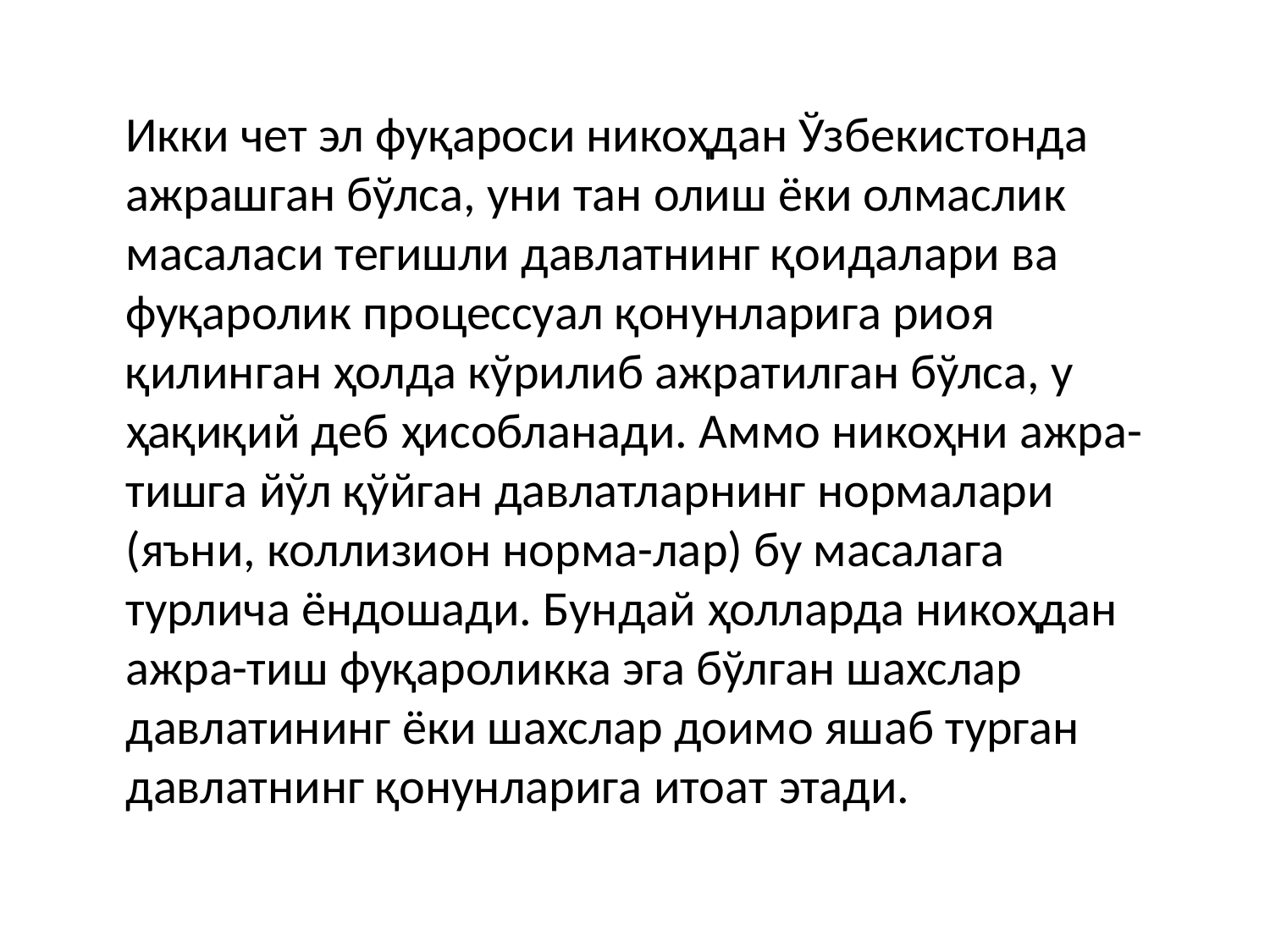

Икки чет эл фуқароси никоҳдан Ўзбекистонда ажрашган бўлса, уни тан олиш ёки олмаслик масаласи тегишли давлатнинг қоидалари ва фуқаролик процессуал қонунларига риоя қилинган ҳолда кўрилиб ажратилган бўлса, у ҳақиқий деб ҳисобланади. Аммо никоҳни ажра-тишга йўл қўйган давлатларнинг нормалари (яъни, коллизион норма-лар) бу масалага турлича ёндошади. Бундай ҳолларда никоҳдан ажра-тиш фуқароликка эга бўлган шахслар давлатининг ёки шахслар доимо яшаб турган давлатнинг қонунларига итоат этади.